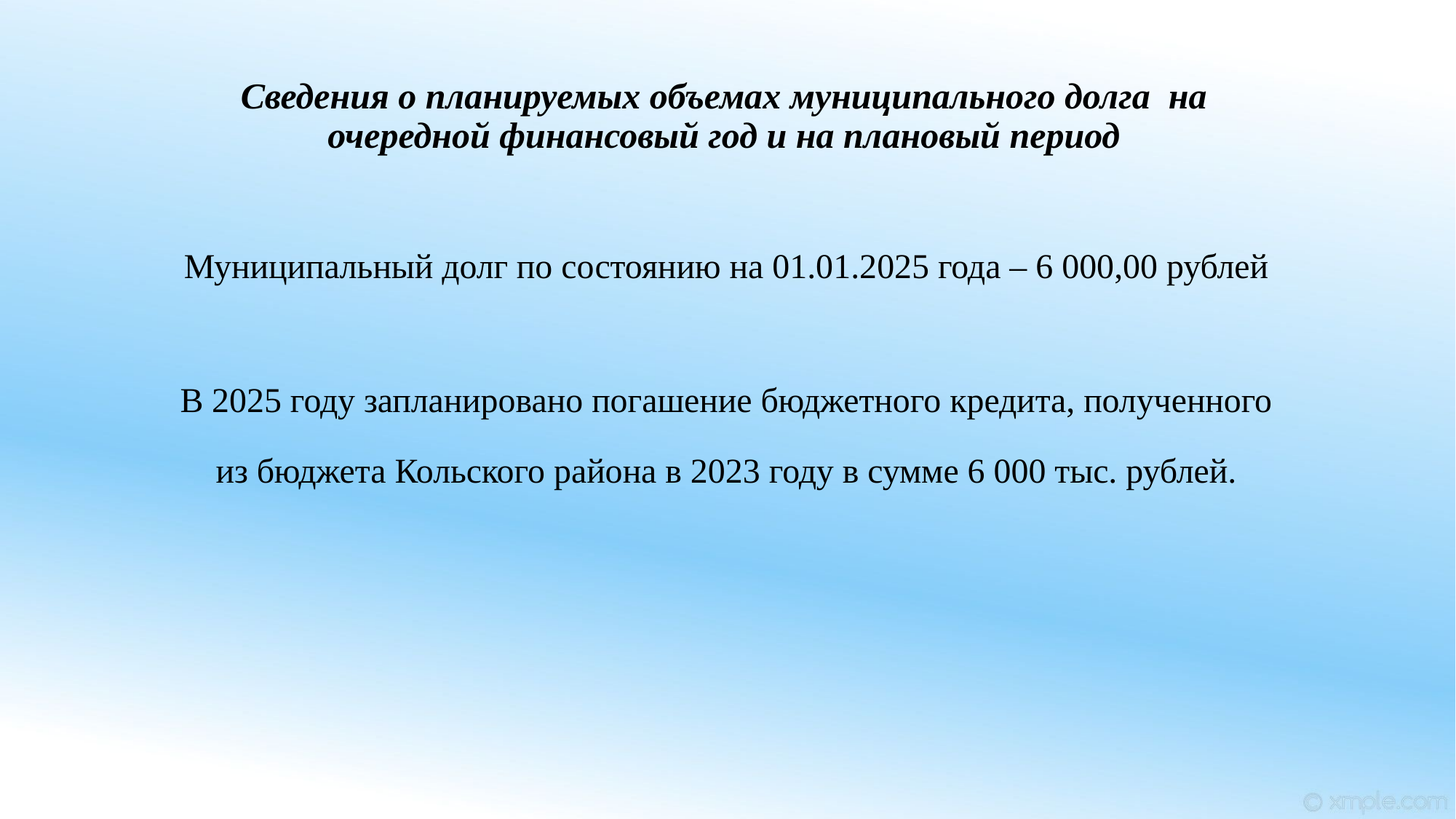

# Сведения о планируемых объемах муниципального долга  на очередной финансовый год и на плановый период
Муниципальный долг по состоянию на 01.01.2025 года – 6 000,00 рублей

В 2025 году запланировано погашение бюджетного кредита, полученного из бюджета Кольского района в 2023 году в сумме 6 000 тыс. рублей.